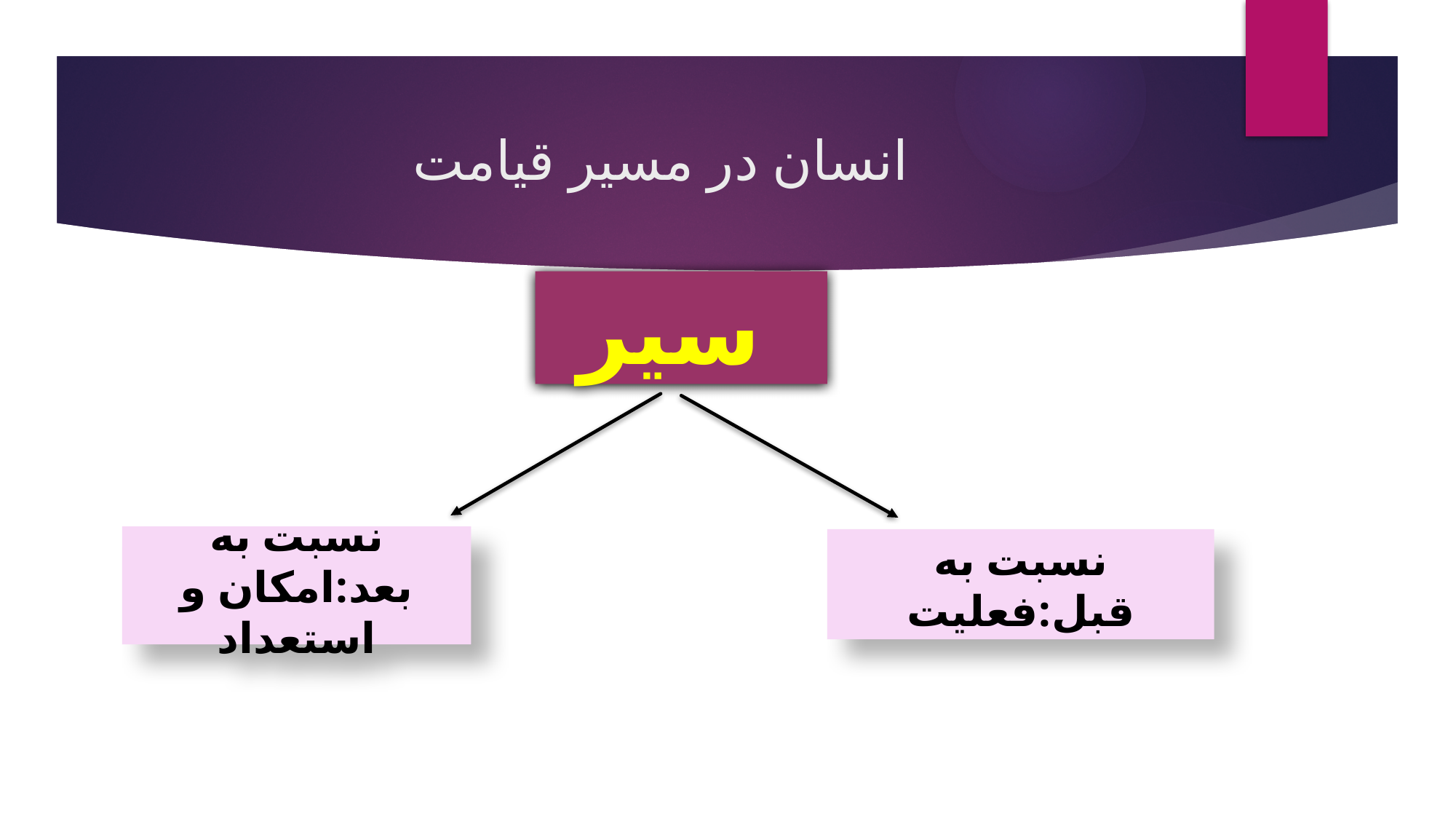

# انسان در مسیر قیامت
سیر

نسبت به بعد:امکان و استعداد
نسبت به قبل:فعلیت